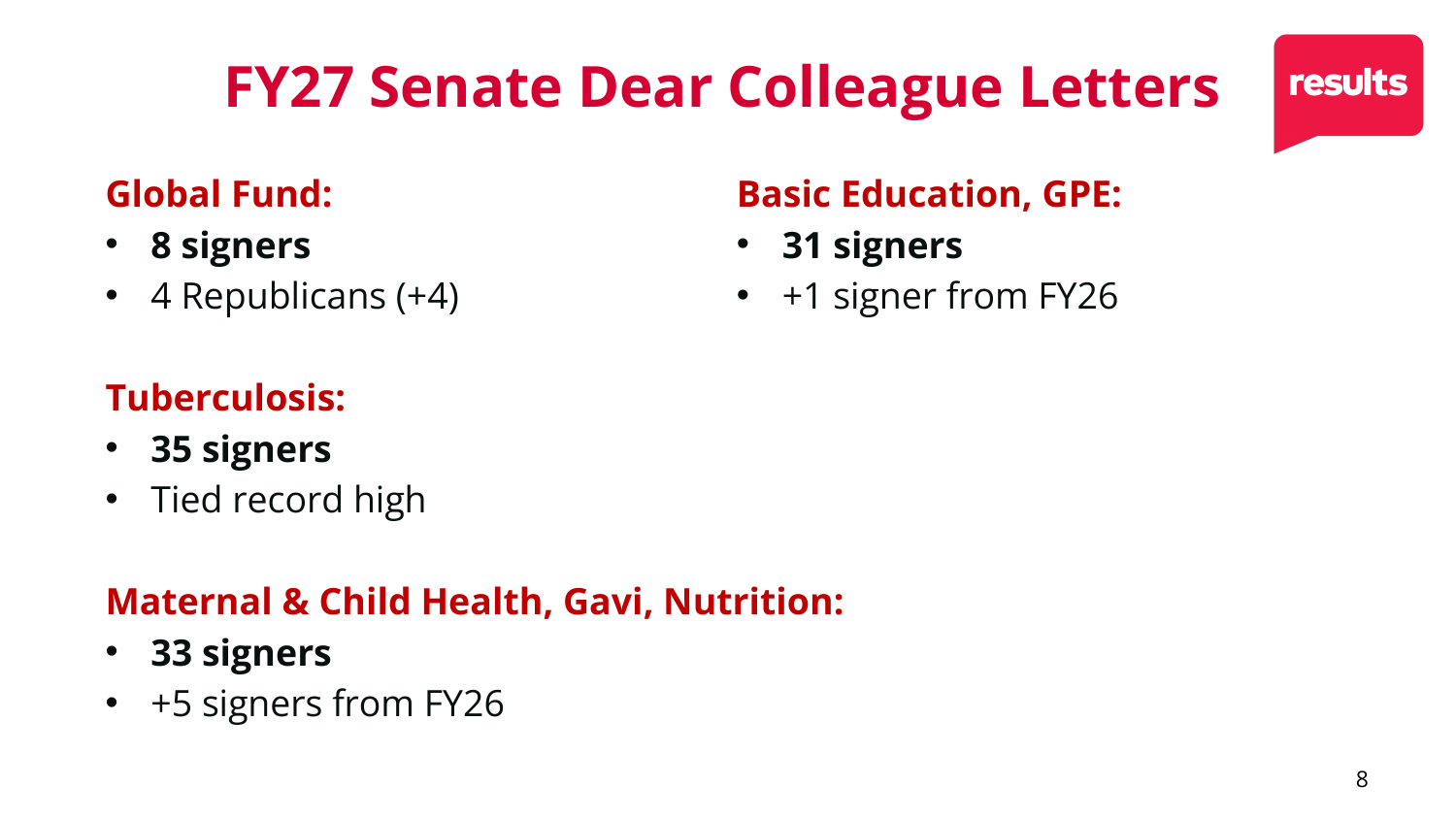

# FY27 Senate Dear Colleague Letters
Global Fund:
8 signers
4 Republicans (+4)

Tuberculosis:
35 signers
Tied record high

Maternal & Child Health, Gavi, Nutrition:
33 signers
+5 signers from FY26

Basic Education, GPE:
31 signers
+1 signer from FY26

8